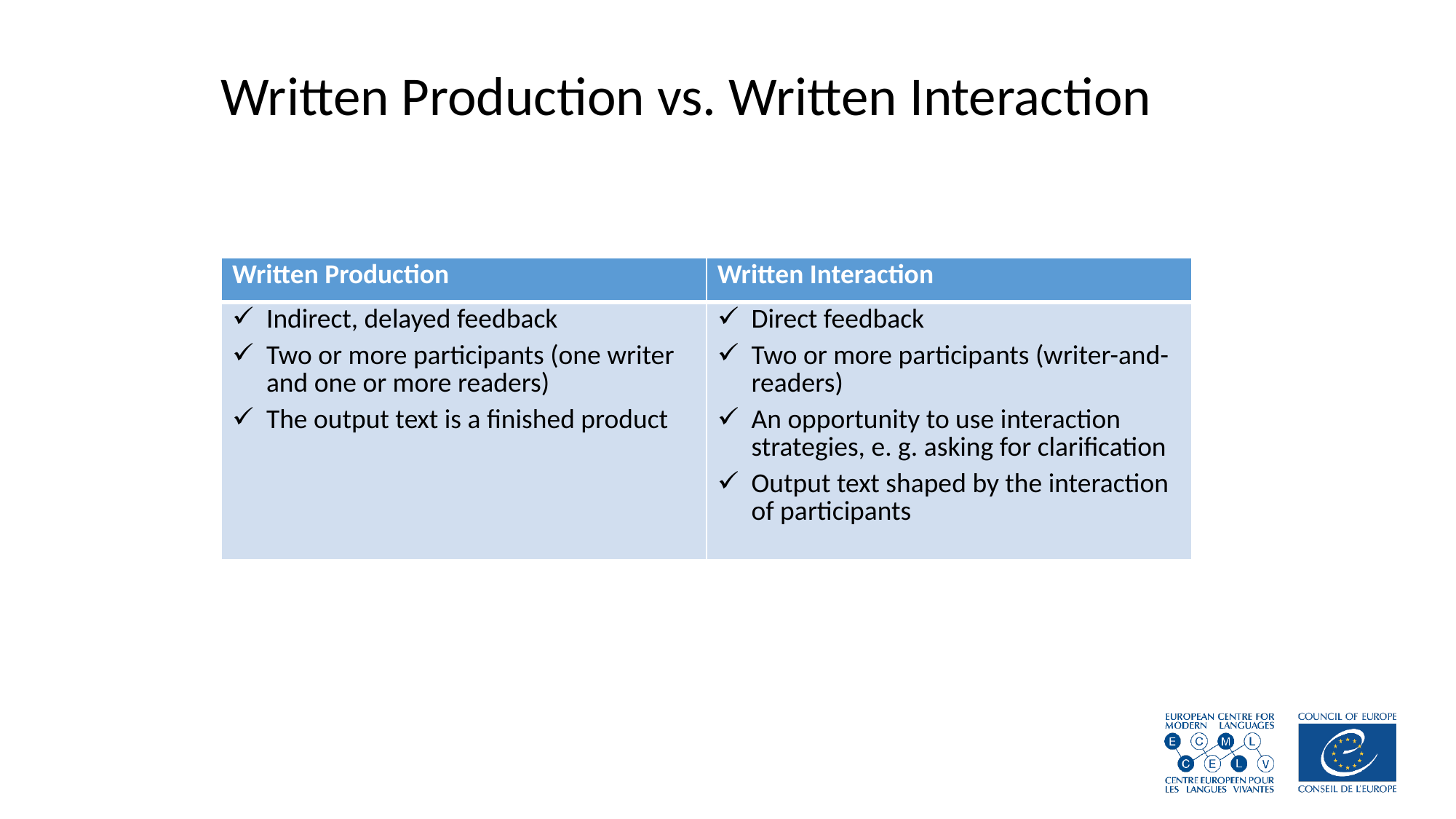

# Written Production vs. Written Interaction
| Written Production | Written Interaction |
| --- | --- |
| Indirect, delayed feedback Two or more participants (one writer and one or more readers) The output text is a finished product | Direct feedback Two or more participants (writer-and-readers) An opportunity to use interaction strategies, e. g. asking for clarification Output text shaped by the interaction of participants |